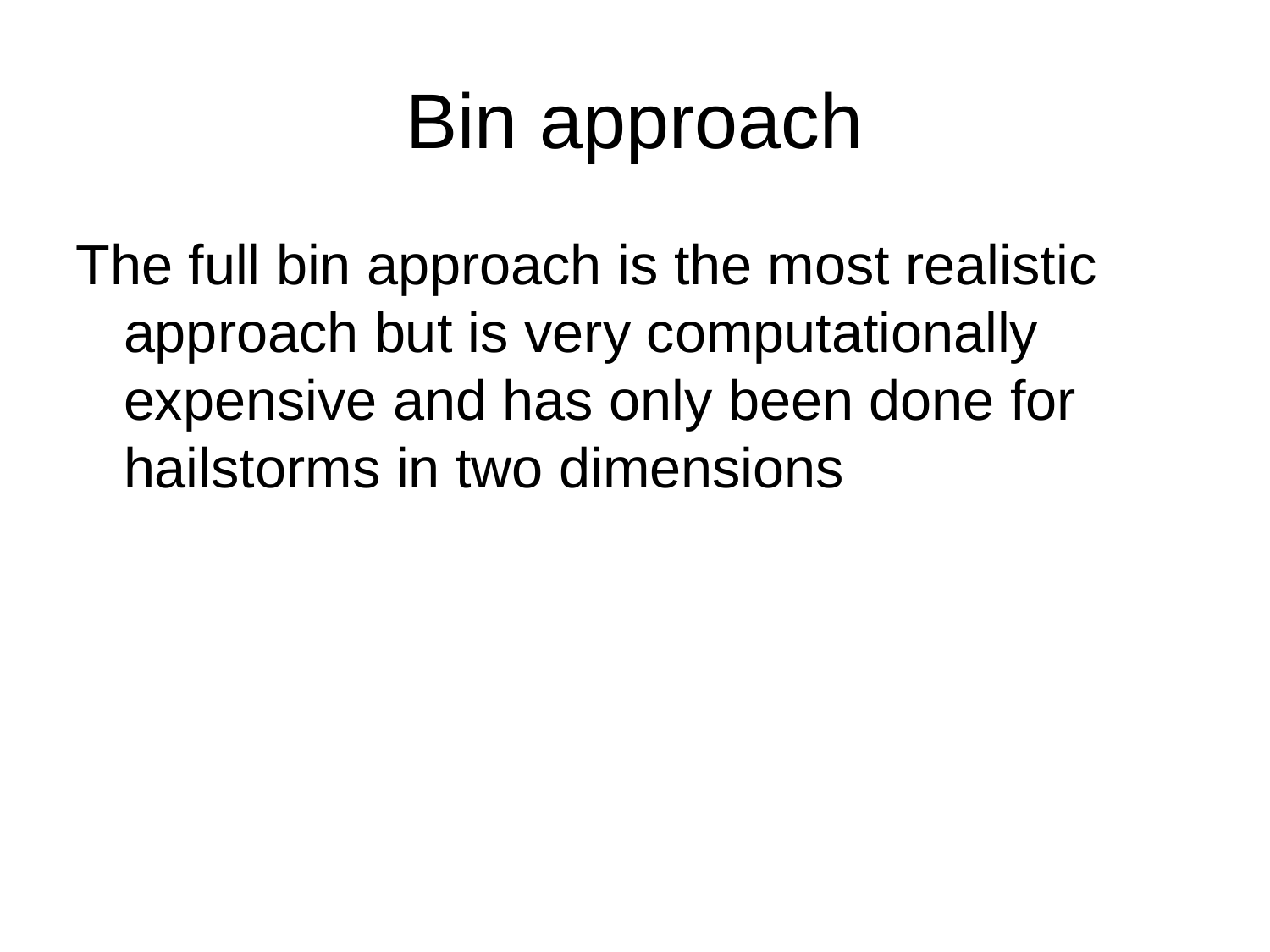

# Bin approach
The full bin approach is the most realistic approach but is very computationally expensive and has only been done for hailstorms in two dimensions